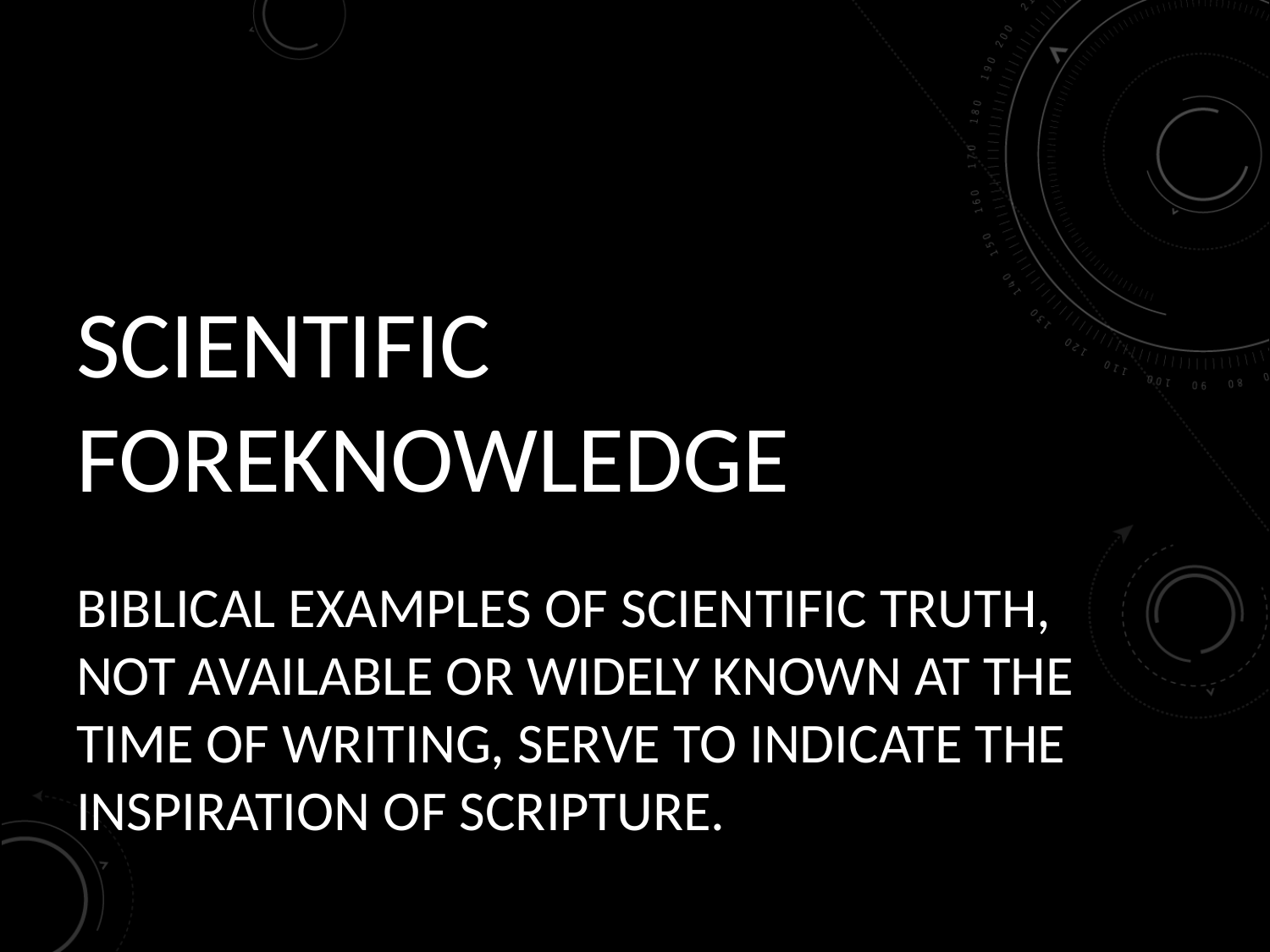

# Scientific Foreknowledge
Biblical Examples of scientific truth, not available or widely known at the time of writing, Serve to indicate the inspiration of scripture.